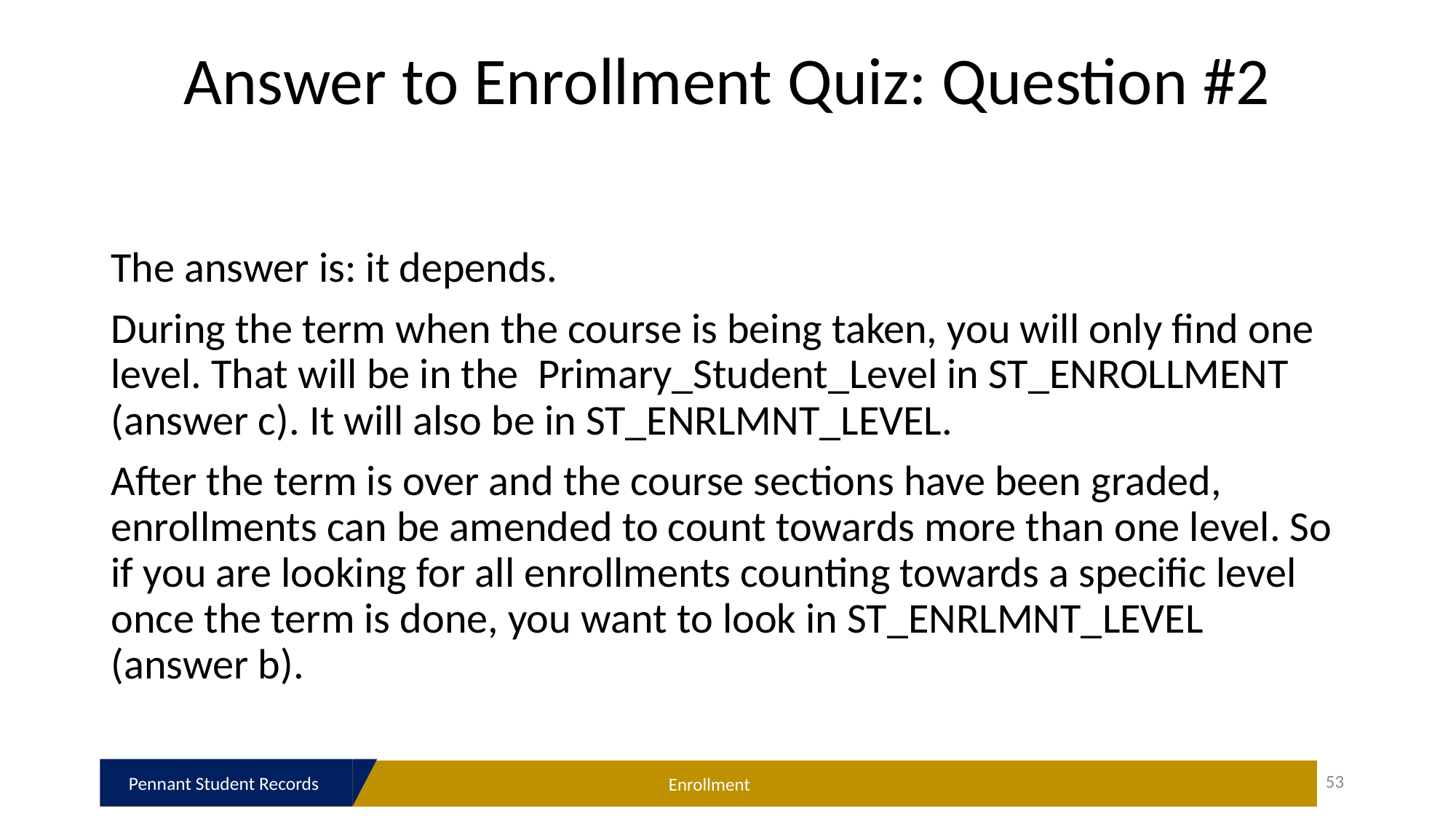

# Answer to Enrollment Quiz: Question #2
The answer is: it depends.
During the term when the course is being taken, you will only find one level. That will be in the  Primary_Student_Level in ST_ENROLLMENT (answer c). It will also be in ST_ENRLMNT_LEVEL.
After the term is over and the course sections have been graded, enrollments can be amended to count towards more than one level. So if you are looking for all enrollments counting towards a specific level once the term is done, you want to look in ST_ENRLMNT_LEVEL (answer b).
Pennant Student Records

53
Enrollment